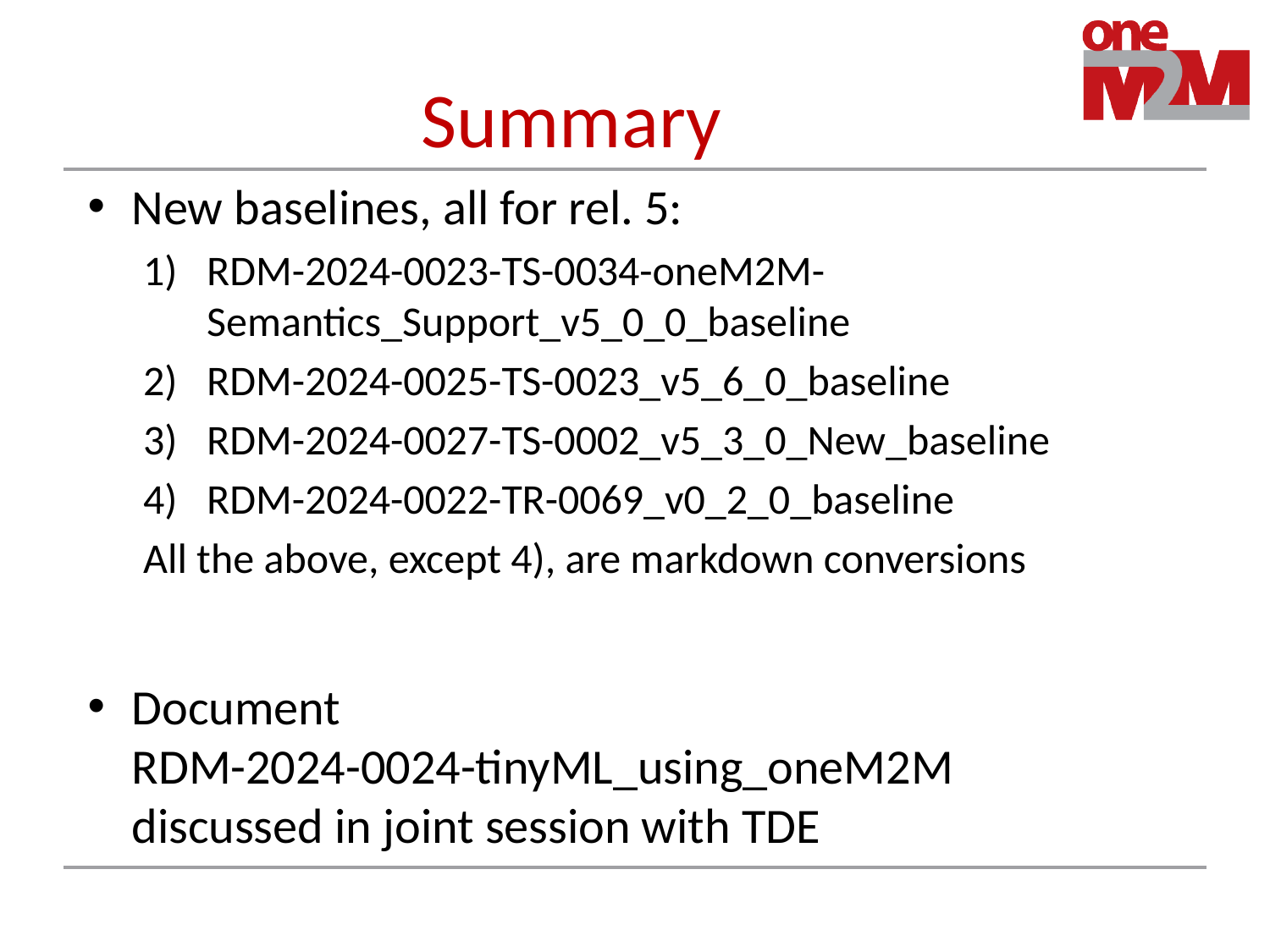

# Summary
New baselines, all for rel. 5:
RDM-2024-0023-TS-0034-oneM2M-Semantics_Support_v5_0_0_baseline
RDM-2024-0025-TS-0023_v5_6_0_baseline
RDM-2024-0027-TS-0002_v5_3_0_New_baseline
RDM-2024-0022-TR-0069_v0_2_0_baseline
All the above, except 4), are markdown conversions

Document
RDM-2024-0024-tinyML_using_oneM2M
discussed in joint session with TDE